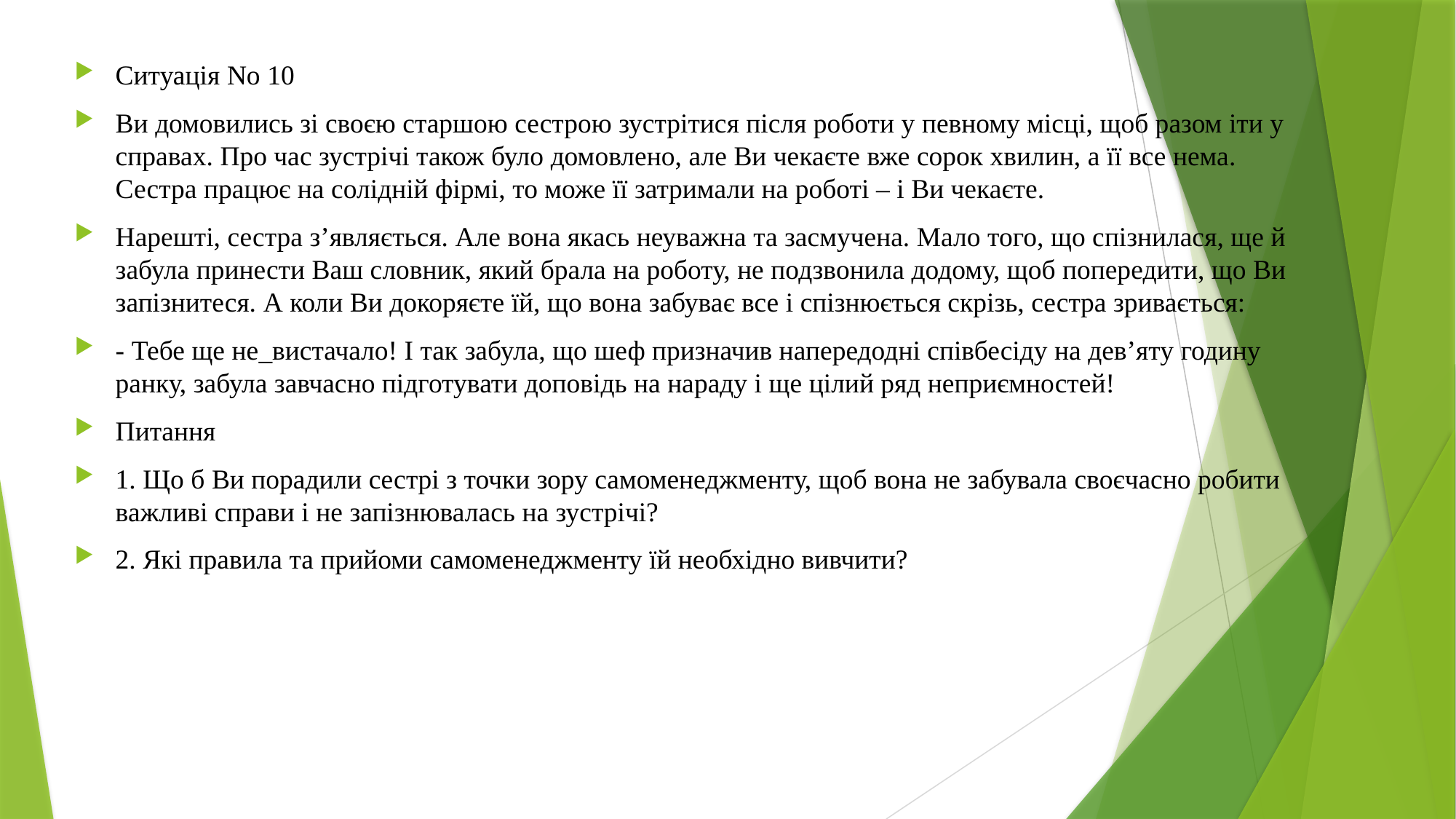

Ситуація No 10
Ви домовились зі своєю старшою сестрою зустрітися після роботи у певному місці, щоб разом іти у справах. Про час зустрічі також було домовлено, але Ви чекаєте вже сорок хвилин, а її все нема. Сестра працює на солідній фірмі, то може її затримали на роботі – і Ви чекаєте.
Нарешті, сестра з’являється. Але вона якась неуважна та засмучена. Мало того, що спізнилася, ще й забула принести Ваш словник, який брала на роботу, не подзвонила додому, щоб попередити, що Ви запізнитеся. А коли Ви докоряєте їй, що вона забуває все і спізнюється скрізь, сестра зривається:
- Тебе ще не_вистачало! І так забула, що шеф призначив напередодні співбесіду на дев’яту годину ранку, забула завчасно підготувати доповідь на нараду і ще цілий ряд неприємностей!
Питання
1. Що б Ви порадили сестрі з точки зору самоменеджменту, щоб вона не забувала своєчасно робити важливі справи і не запізнювалась на зустрічі?
2. Які правила та прийоми самоменеджменту їй необхідно вивчити?